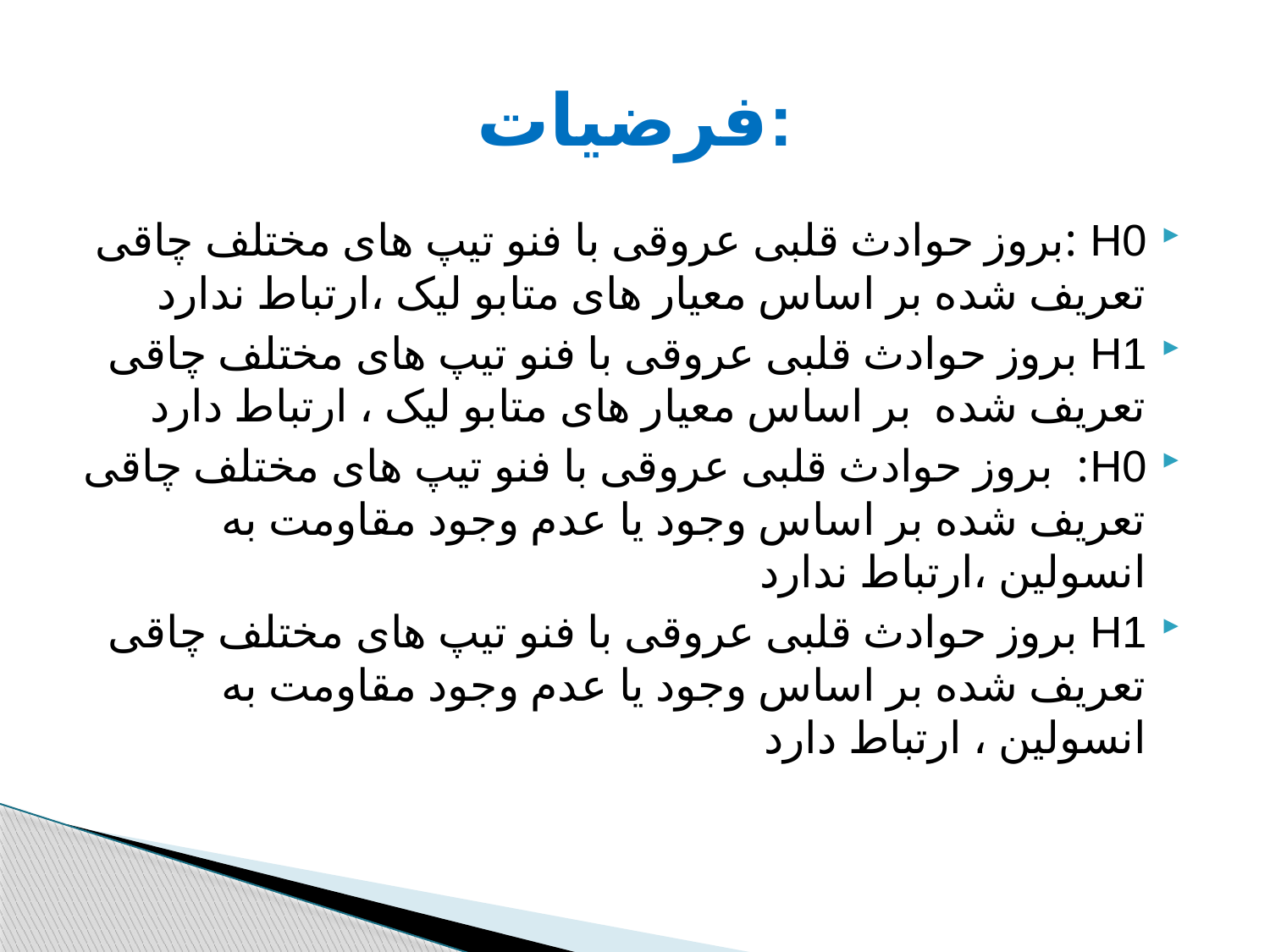

# فرضیات:
H0 :بروز حوادث قلبی عروقی با فنو تیپ های مختلف چاقی  تعریف شده بر اساس معیار های متابو لیک ،ارتباط ندارد
H1 بروز حوادث قلبی عروقی با فنو تیپ های مختلف چاقی تعریف شده  بر اساس معیار های متابو لیک ، ارتباط دارد
H0:  بروز حوادث قلبی عروقی با فنو تیپ های مختلف چاقی تعریف شده بر اساس وجود یا عدم وجود مقاومت به انسولین ،ارتباط ندارد
H1 بروز حوادث قلبی عروقی با فنو تیپ های مختلف چاقی تعریف شده بر اساس وجود یا عدم وجود مقاومت به انسولین ، ارتباط دارد